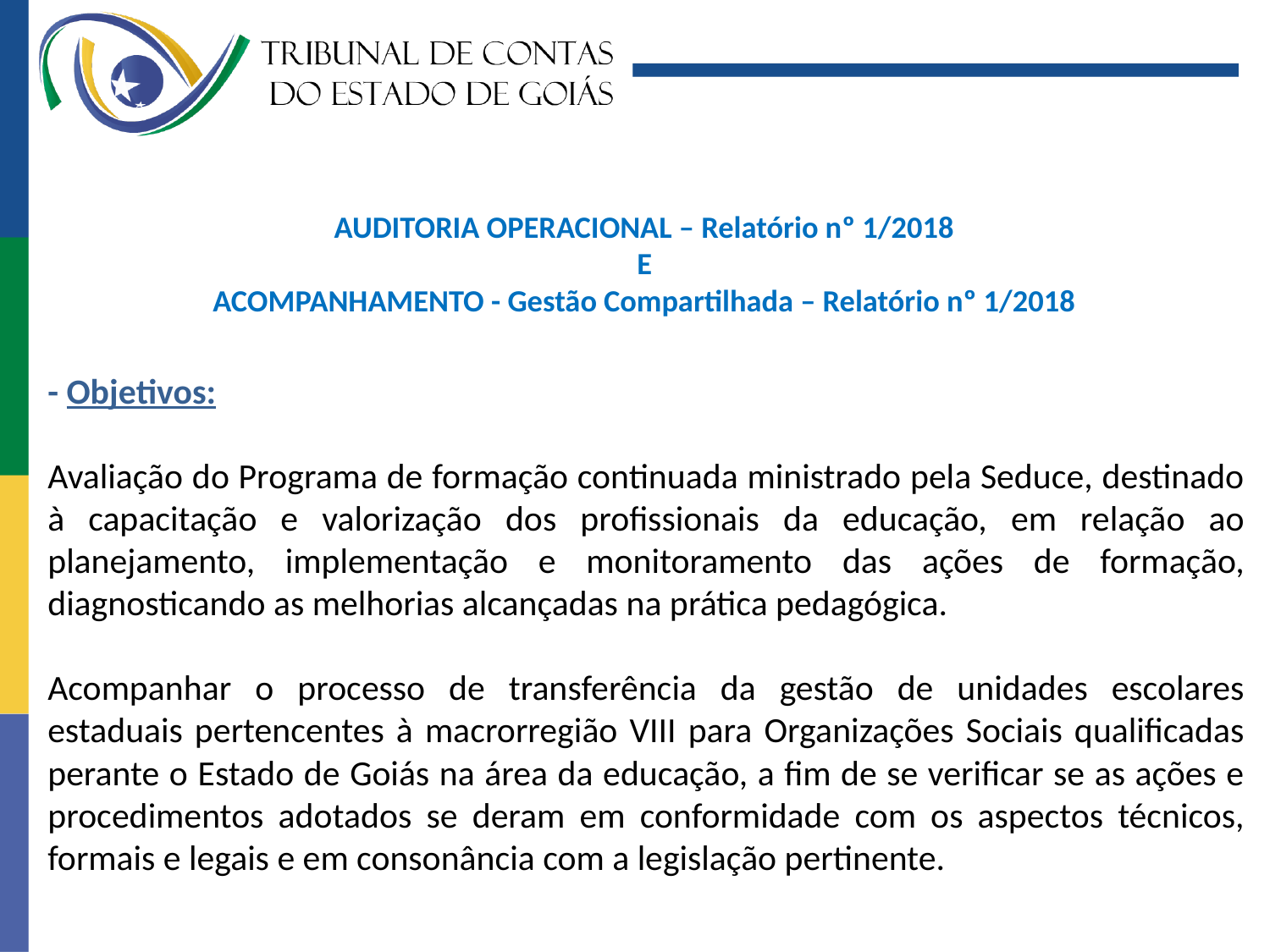

AUDITORIA OPERACIONAL – Relatório nº 1/2018
E
ACOMPANHAMENTO - Gestão Compartilhada – Relatório nº 1/2018

- Objetivos:

Avaliação do Programa de formação continuada ministrado pela Seduce, destinado à capacitação e valorização dos profissionais da educação, em relação ao planejamento, implementação e monitoramento das ações de formação, diagnosticando as melhorias alcançadas na prática pedagógica.

Acompanhar o processo de transferência da gestão de unidades escolares estaduais pertencentes à macrorregião VIII para Organizações Sociais qualificadas perante o Estado de Goiás na área da educação, a fim de se verificar se as ações e procedimentos adotados se deram em conformidade com os aspectos técnicos, formais e legais e em consonância com a legislação pertinente.